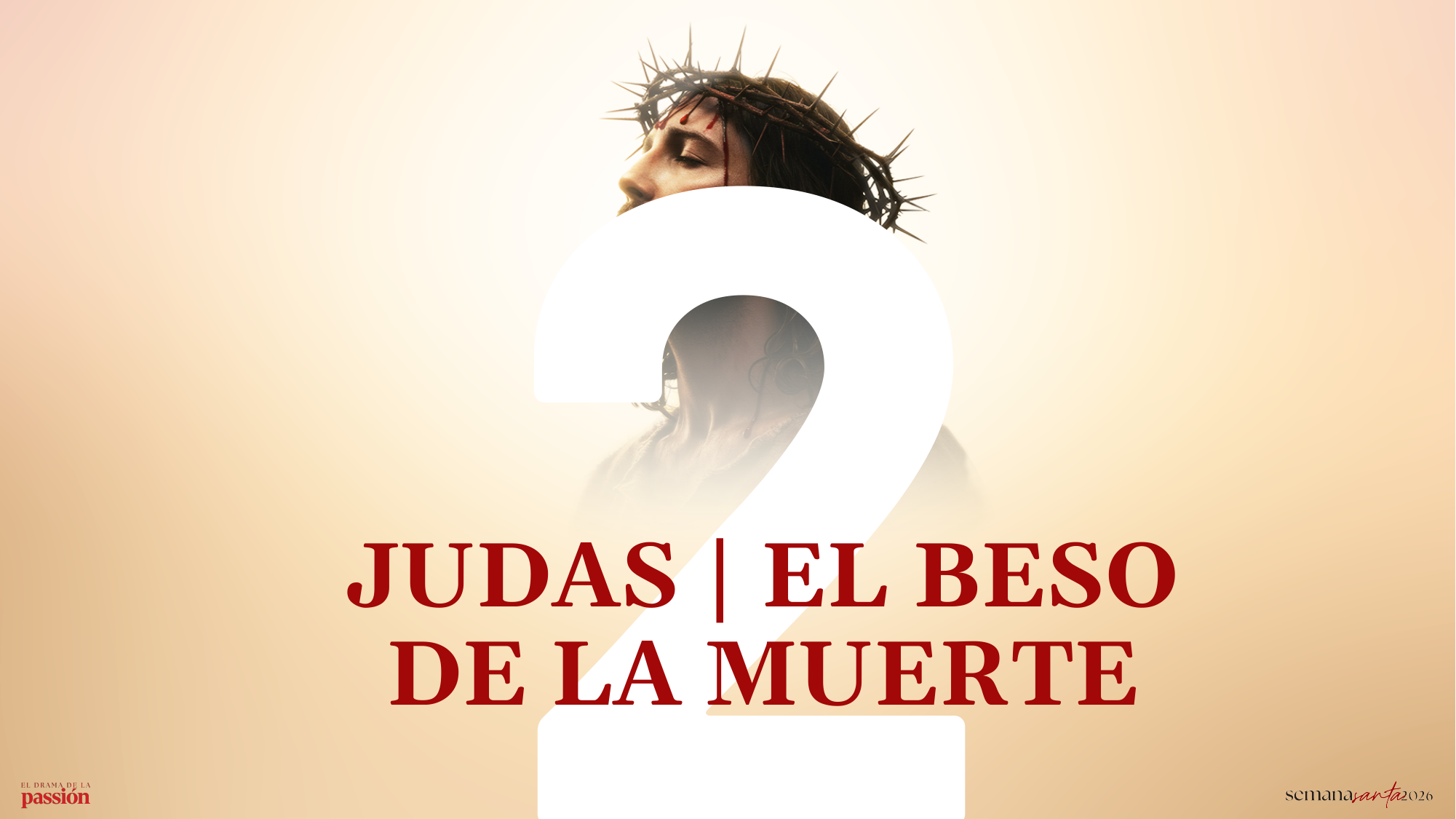

2
# JUDAS | EL BESO DE LA MUERTE